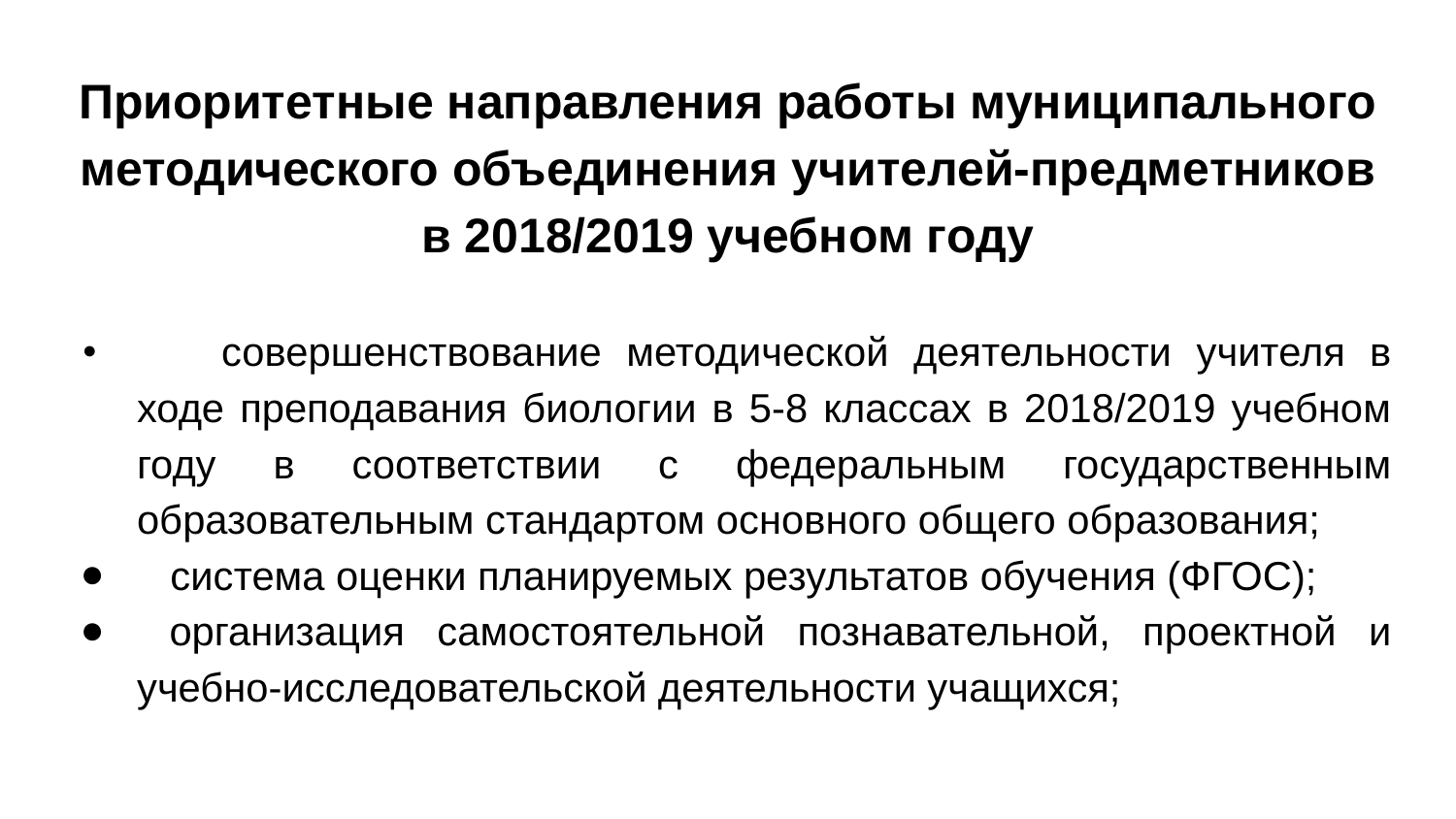

# Приоритетные направления работы муниципального методического объединения учителей-предметников в 2018/2019 учебном году
­   совершенствование методической деятельности учителя в ходе преподавания биологии в 5-8 классах в 2018/2019 учебном году в соответствии с федеральным государственным образовательным стандартом основного общего образования;
­   система оценки планируемых результатов обучения (ФГОС);
­ организация самостоятельной познавательной, проектной и учебно-исследовательской деятельности учащихся;